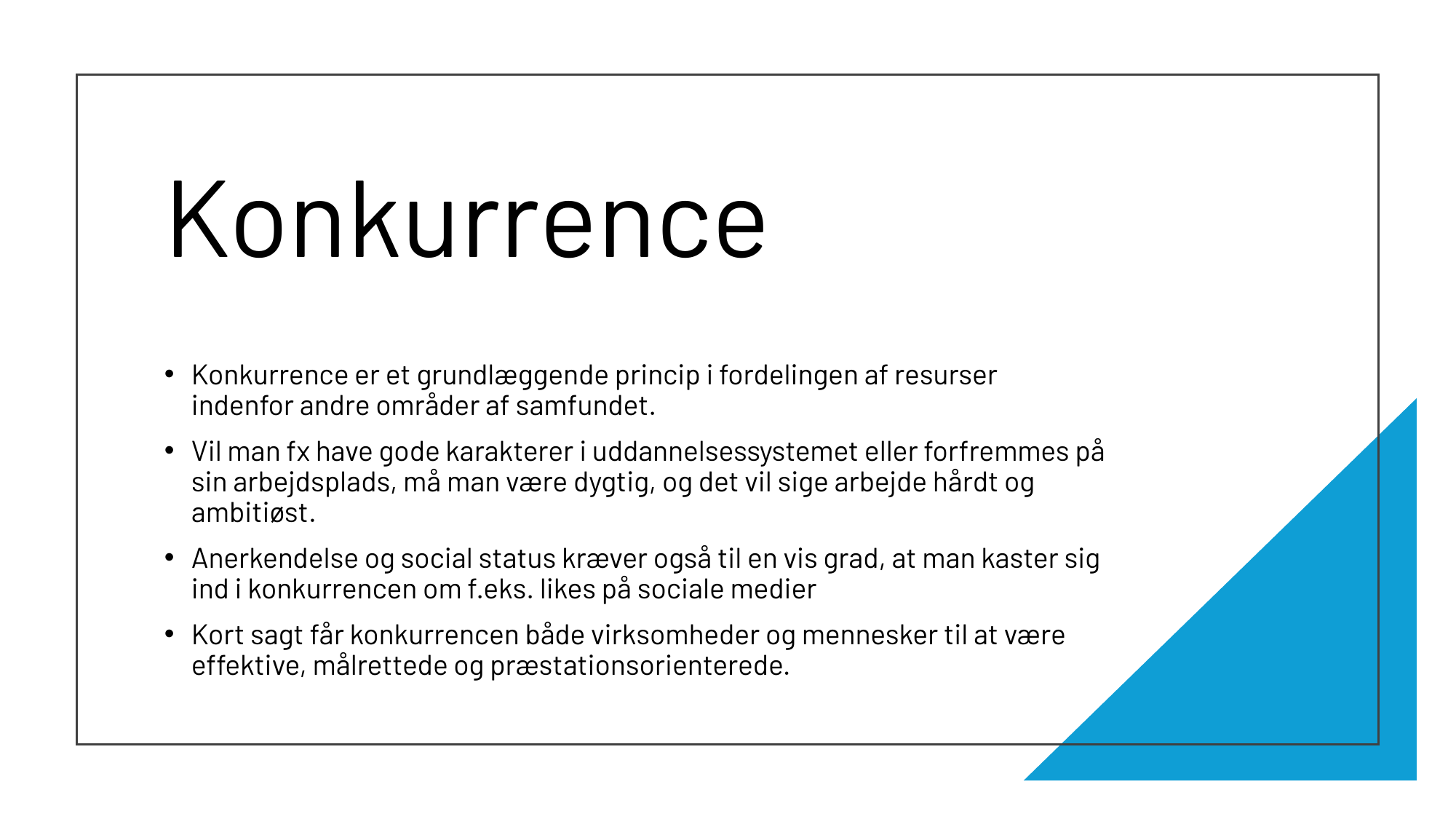

# Konkurrence
Konkurrence er et grundlæggende princip i fordelingen af resurser indenfor andre områder af samfundet.
Vil man fx have gode karakterer i uddannelsessystemet eller forfremmes på sin arbejdsplads, må man være dygtig, og det vil sige arbejde hårdt og ambitiøst.
Anerkendelse og social status kræver også til en vis grad, at man kaster sig ind i konkurrencen om f.eks. likes på sociale medier
Kort sagt får konkurrencen både virksomheder og mennesker til at være effektive, målrettede og præstationsorienterede.